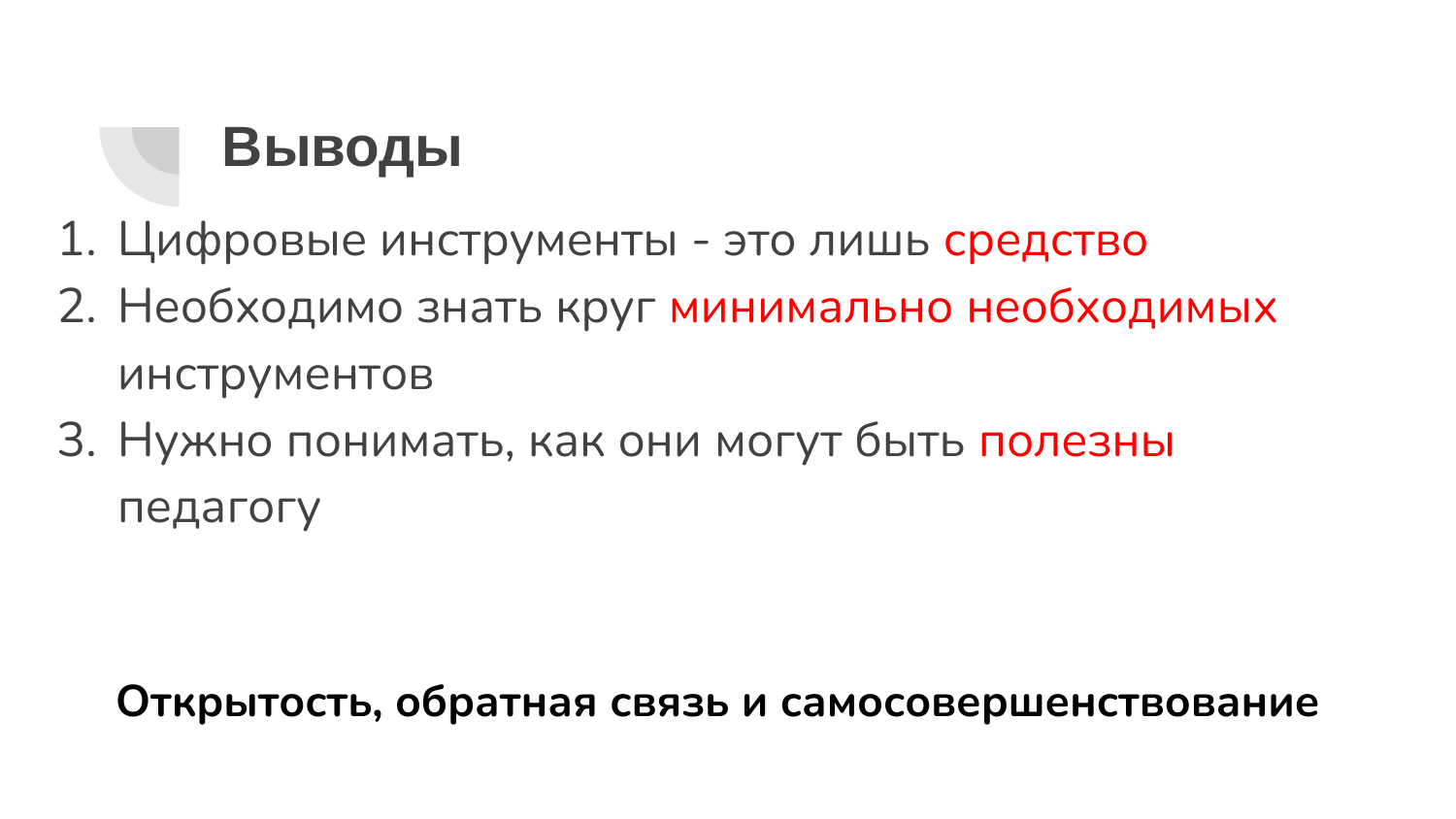

# Выводы
Цифровые инструменты - это лишь средство
Необходимо знать круг минимально необходимых инструментов
Нужно понимать, как они могут быть полезны педагогу

Открытость, обратная связь и самосовершенствование